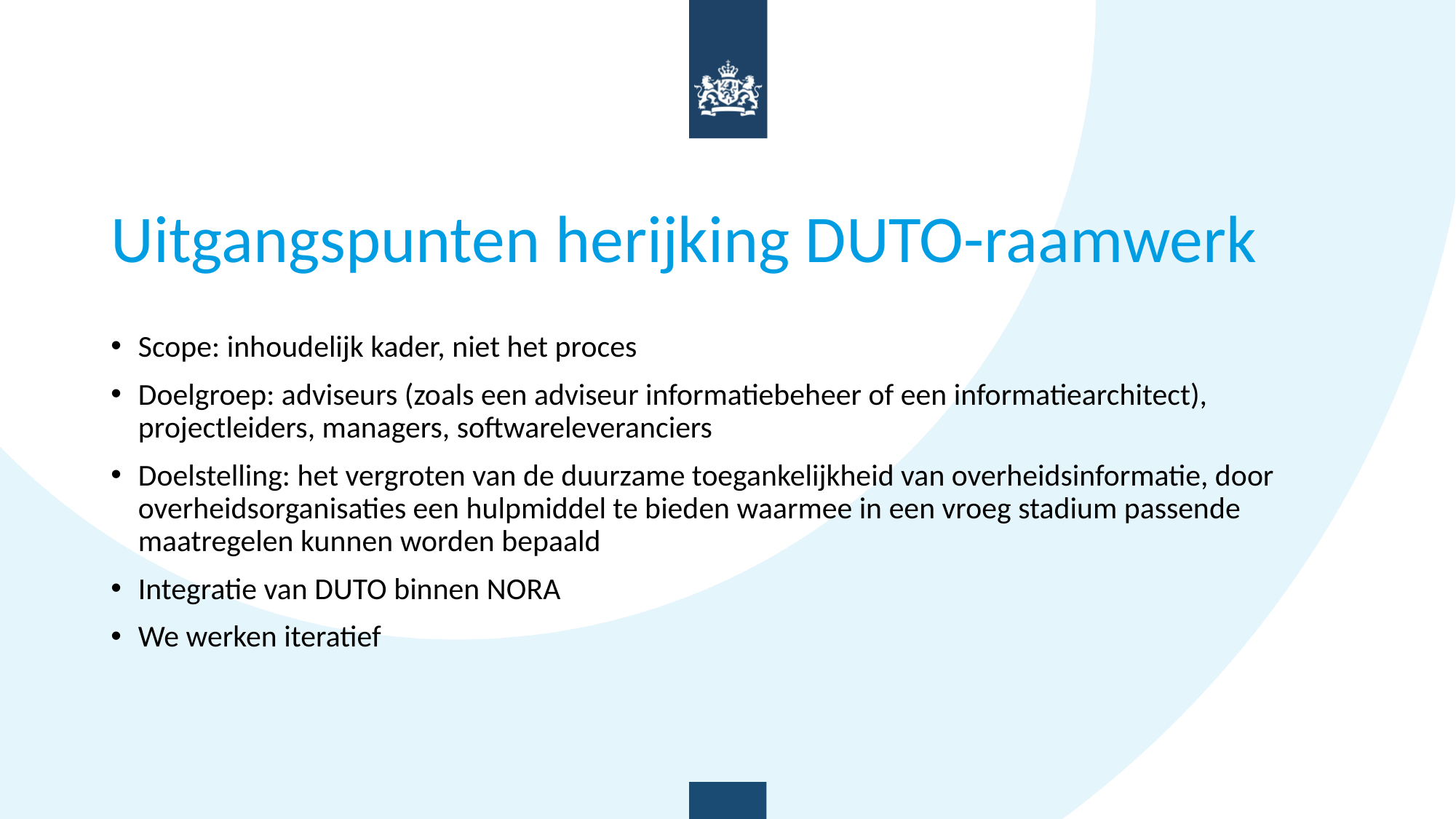

# Uitgangspunten herijking DUTO-raamwerk
Scope: inhoudelijk kader, niet het proces
Doelgroep: adviseurs (zoals een adviseur informatiebeheer of een informatiearchitect), projectleiders, managers, softwareleveranciers
Doelstelling: het vergroten van de duurzame toegankelijkheid van overheidsinformatie, door overheidsorganisaties een hulpmiddel te bieden waarmee in een vroeg stadium passende maatregelen kunnen worden bepaald
Integratie van DUTO binnen NORA
We werken iteratief